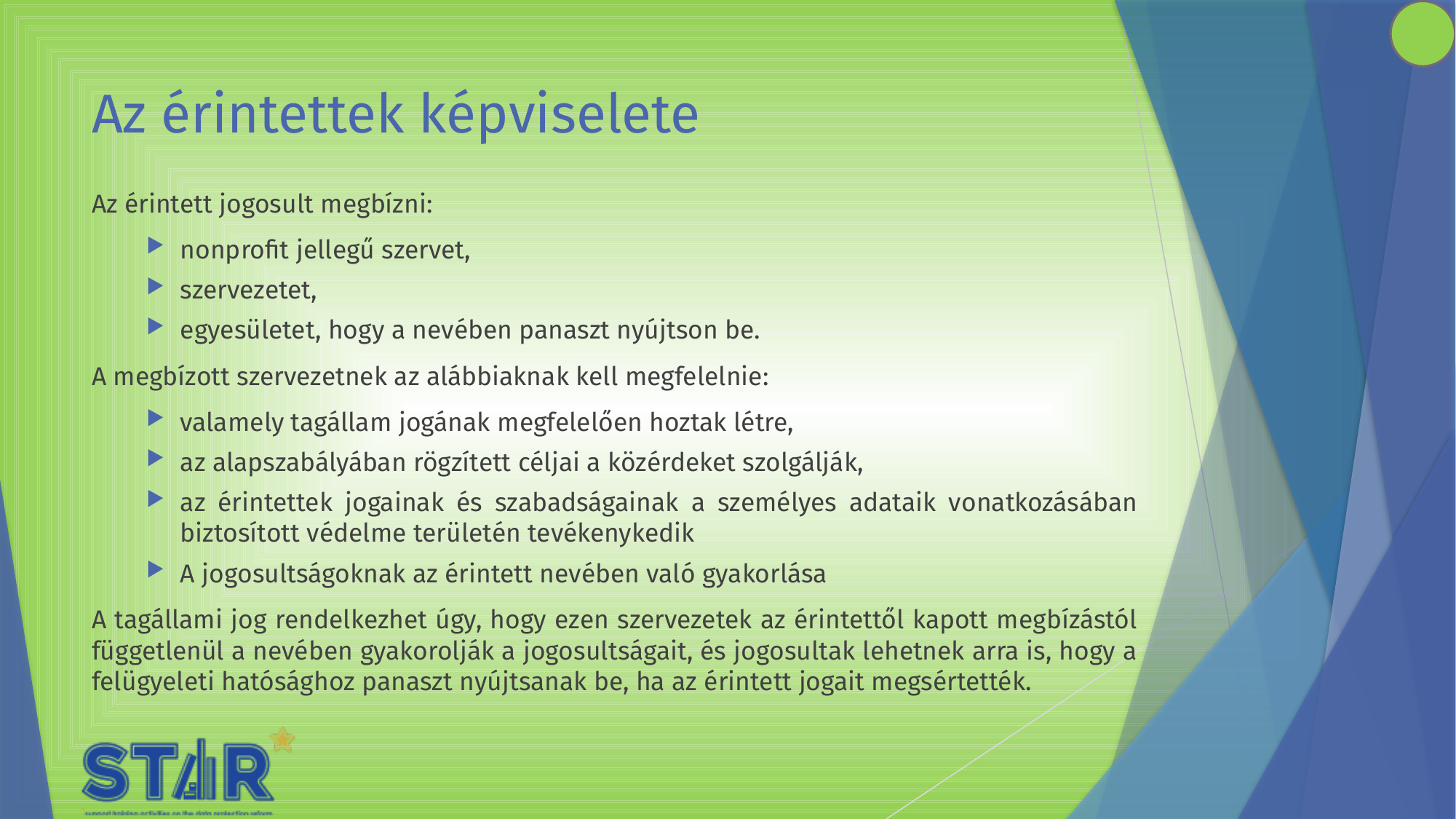

# Az érintettek képviselete
Az érintett jogosult megbízni:
nonprofit jellegű szervet,
szervezetet,
egyesületet, hogy a nevében panaszt nyújtson be.
A megbízott szervezetnek az alábbiaknak kell megfelelnie:
valamely tagállam jogának megfelelően hoztak létre,
az alapszabályában rögzített céljai a közérdeket szolgálják,
az érintettek jogainak és szabadságainak a személyes adataik vonatkozásában biztosított védelme területén tevékenykedik
A jogosultságoknak az érintett nevében való gyakorlása
A tagállami jog rendelkezhet úgy, hogy ezen szervezetek az érintettől kapott megbízástól függetlenül a nevében gyakorolják a jogosultságait, és jogosultak lehetnek arra is, hogy a felügyeleti hatósághoz panaszt nyújtsanak be, ha az érintett jogait megsértették.